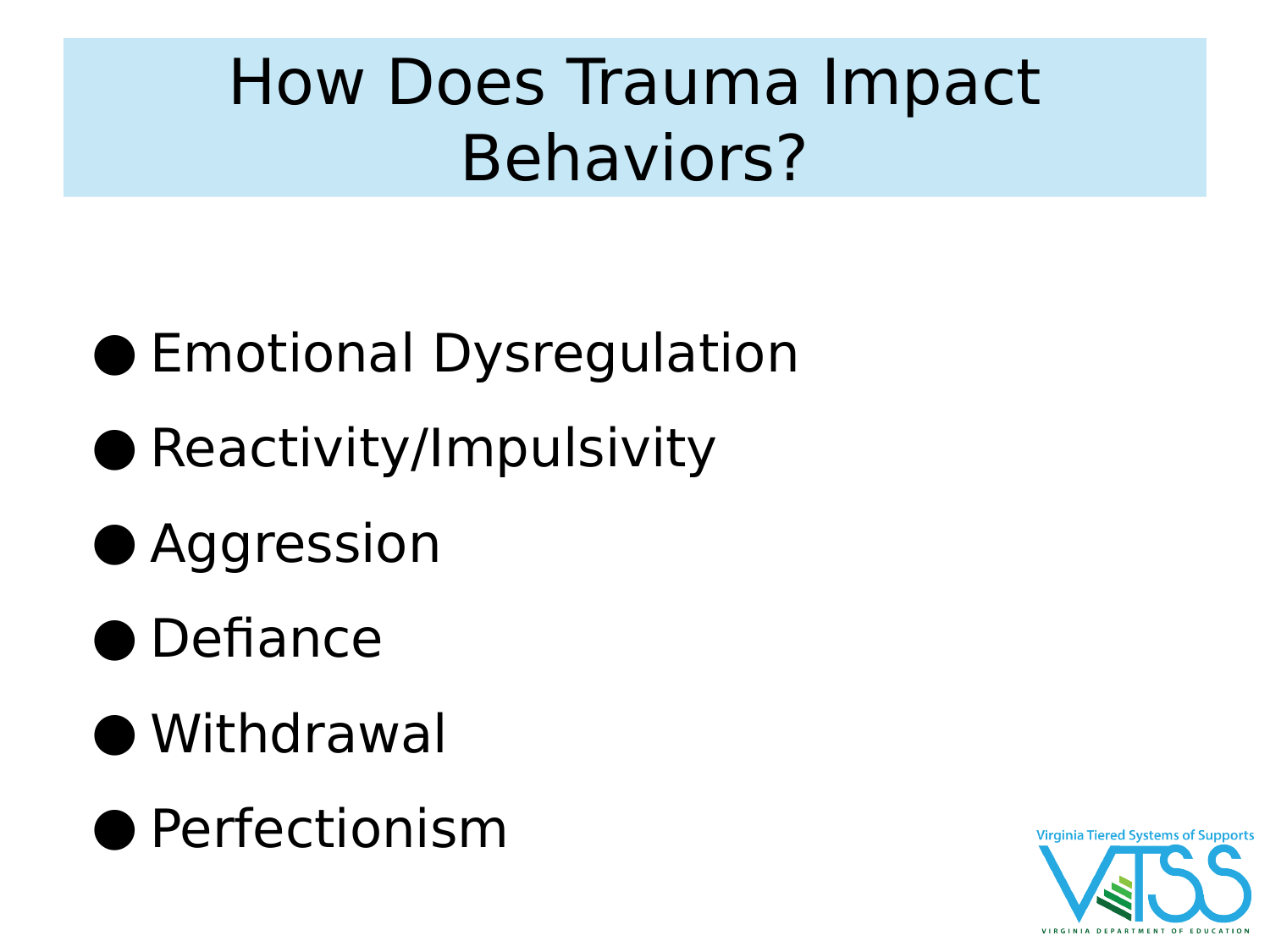

# How Does Trauma Impact Behaviors?
Emotional Dysregulation
Reactivity/Impulsivity
Aggression
Defiance
Withdrawal
Perfectionism